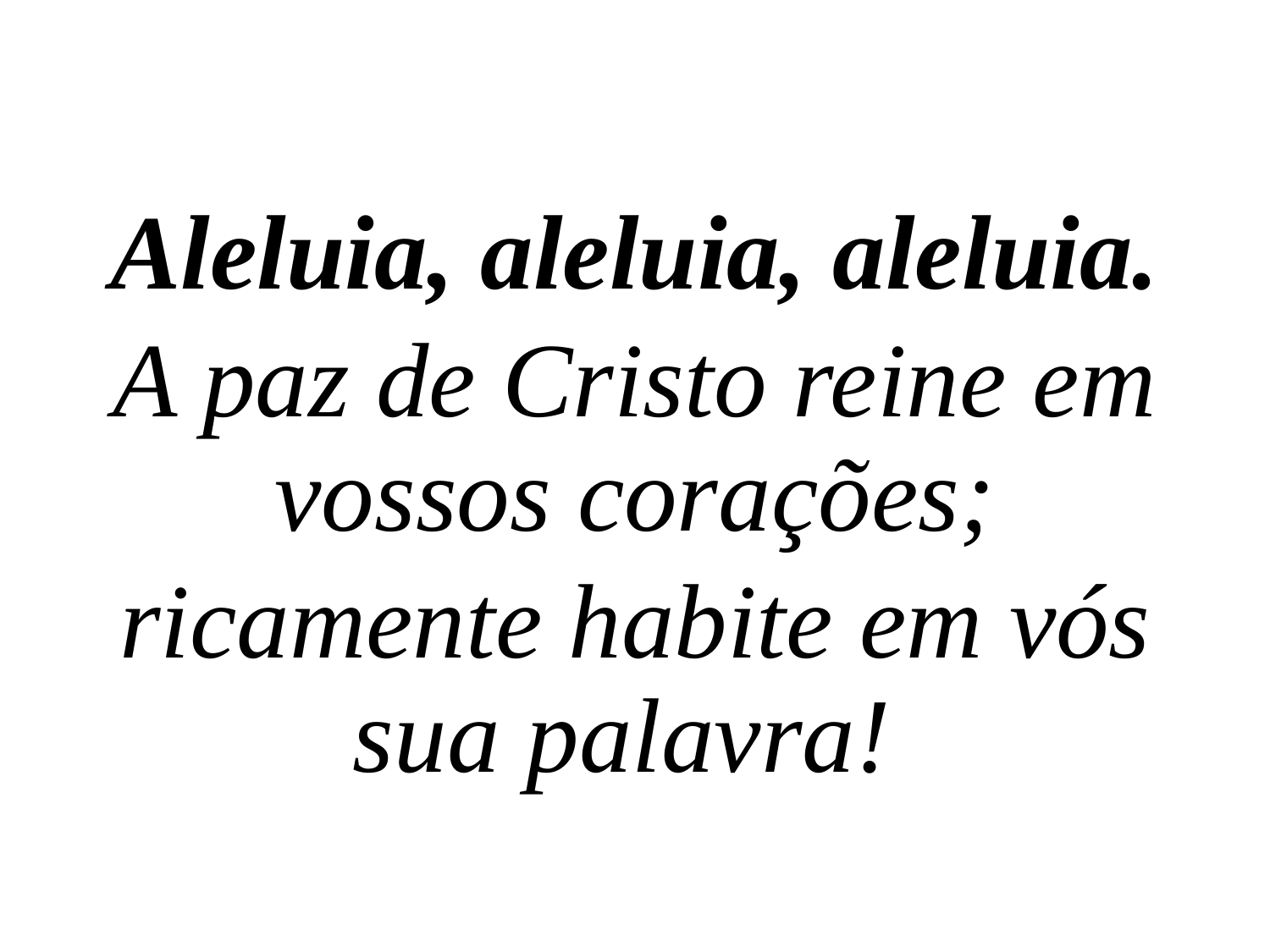

Aleluia, aleluia, aleluia.
A paz de Cristo reine em vossos corações;
ricamente habite em vós sua palavra!